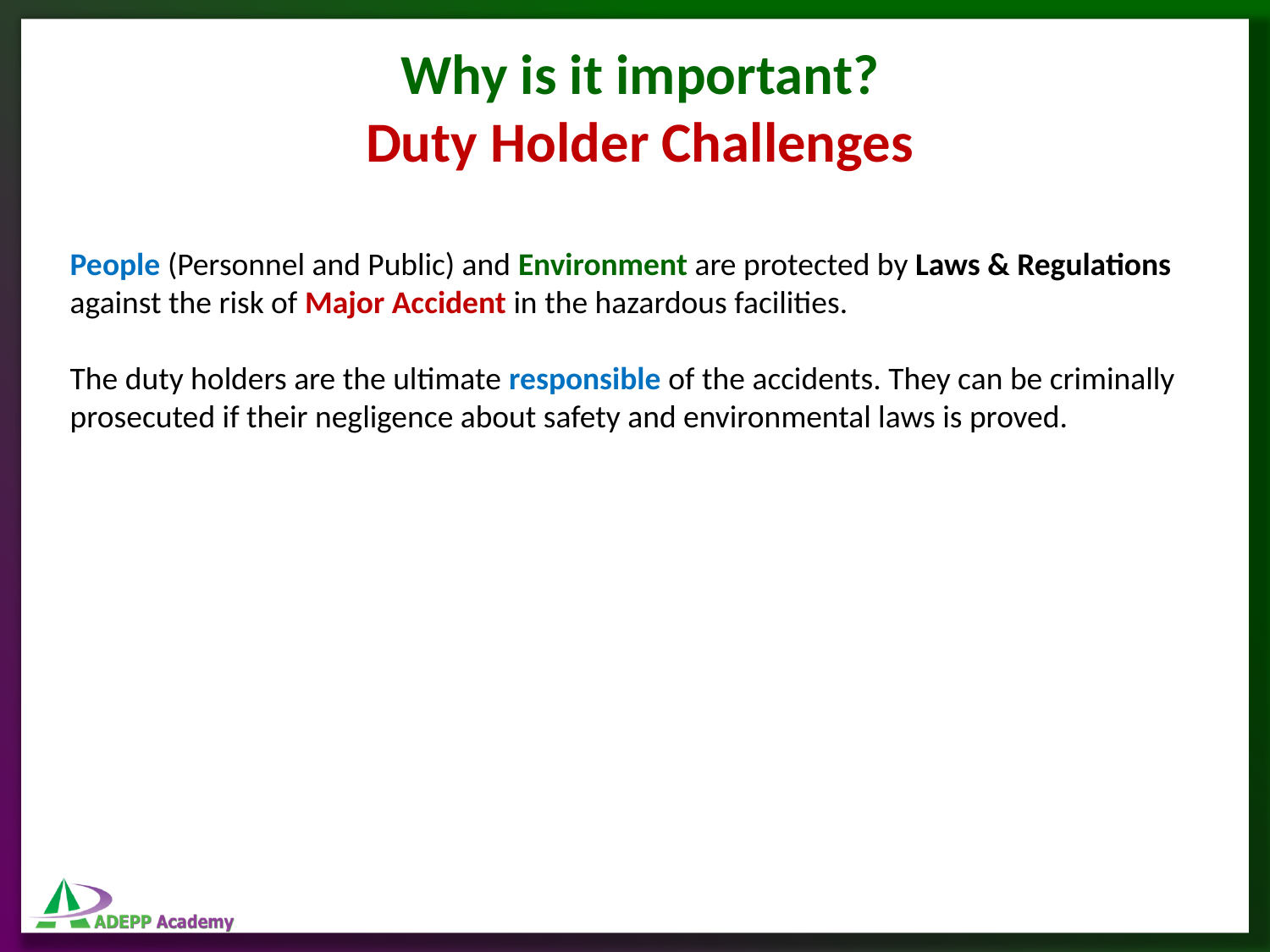

Why is it important?
Duty Holder Challenges
People (Personnel and Public) and Environment are protected by Laws & Regulations against the risk of Major Accident in the hazardous facilities.

The duty holders are the ultimate responsible of the accidents. They can be criminally prosecuted if their negligence about safety and environmental laws is proved.